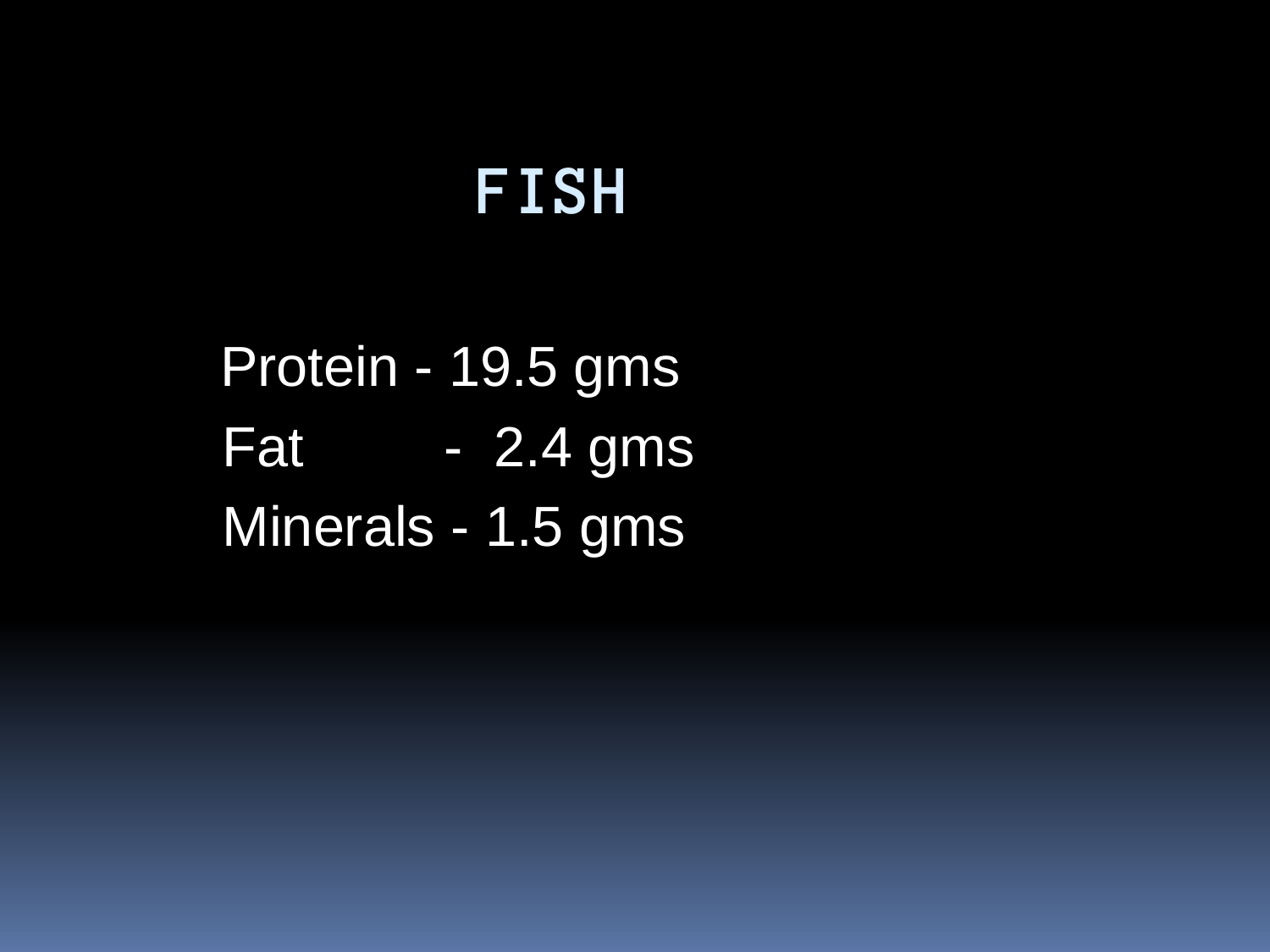

# FISH

  Protein - 19.5 gms
  Fat         -  2.4 gms
  Minerals - 1.5 gms